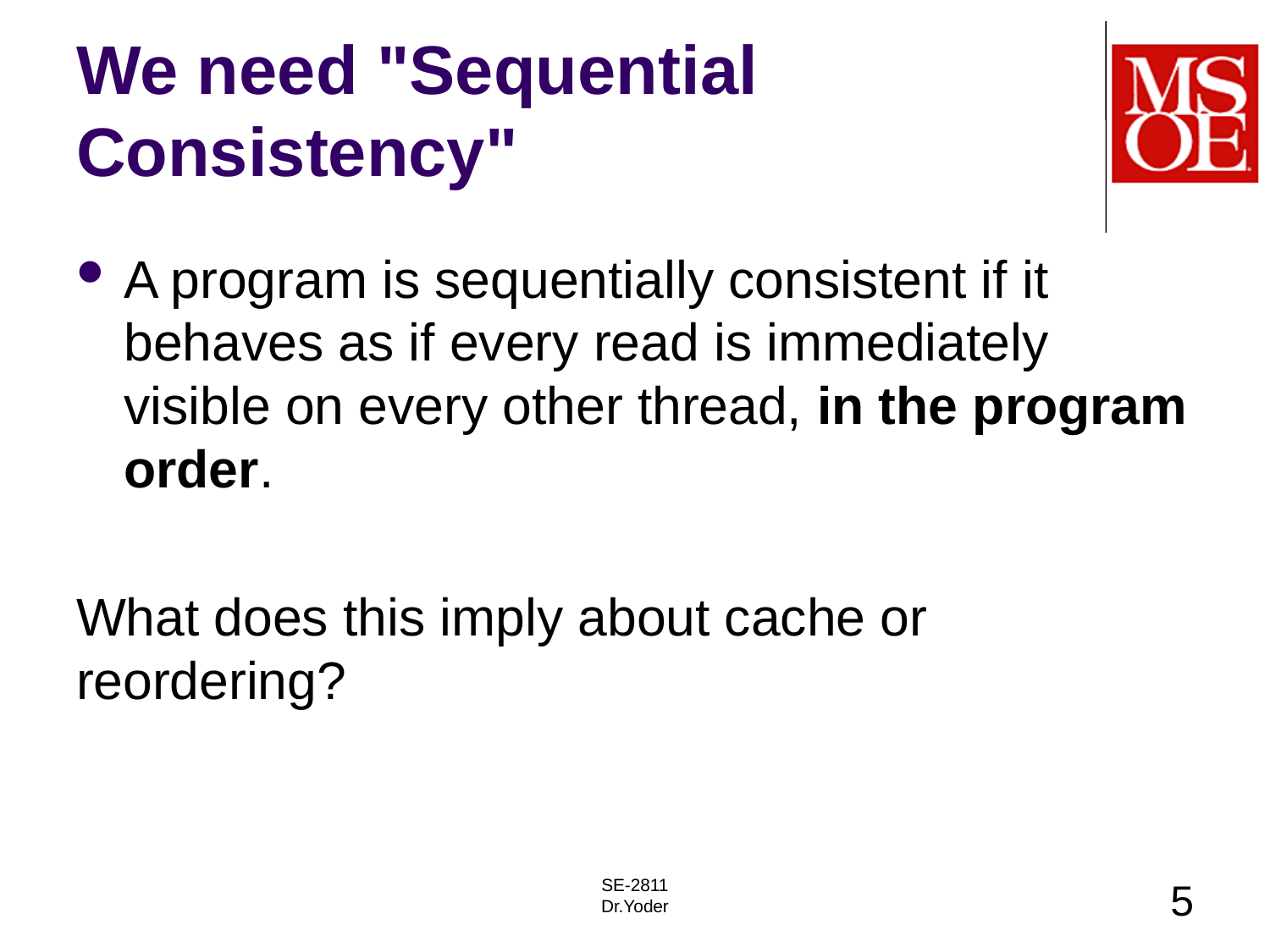

# We need "Sequential Consistency"
A program is sequentially consistent if it behaves as if every read is immediately visible on every other thread, in the program order.

What does this imply about cache or reordering?

SE-2811
Dr.Yoder
5